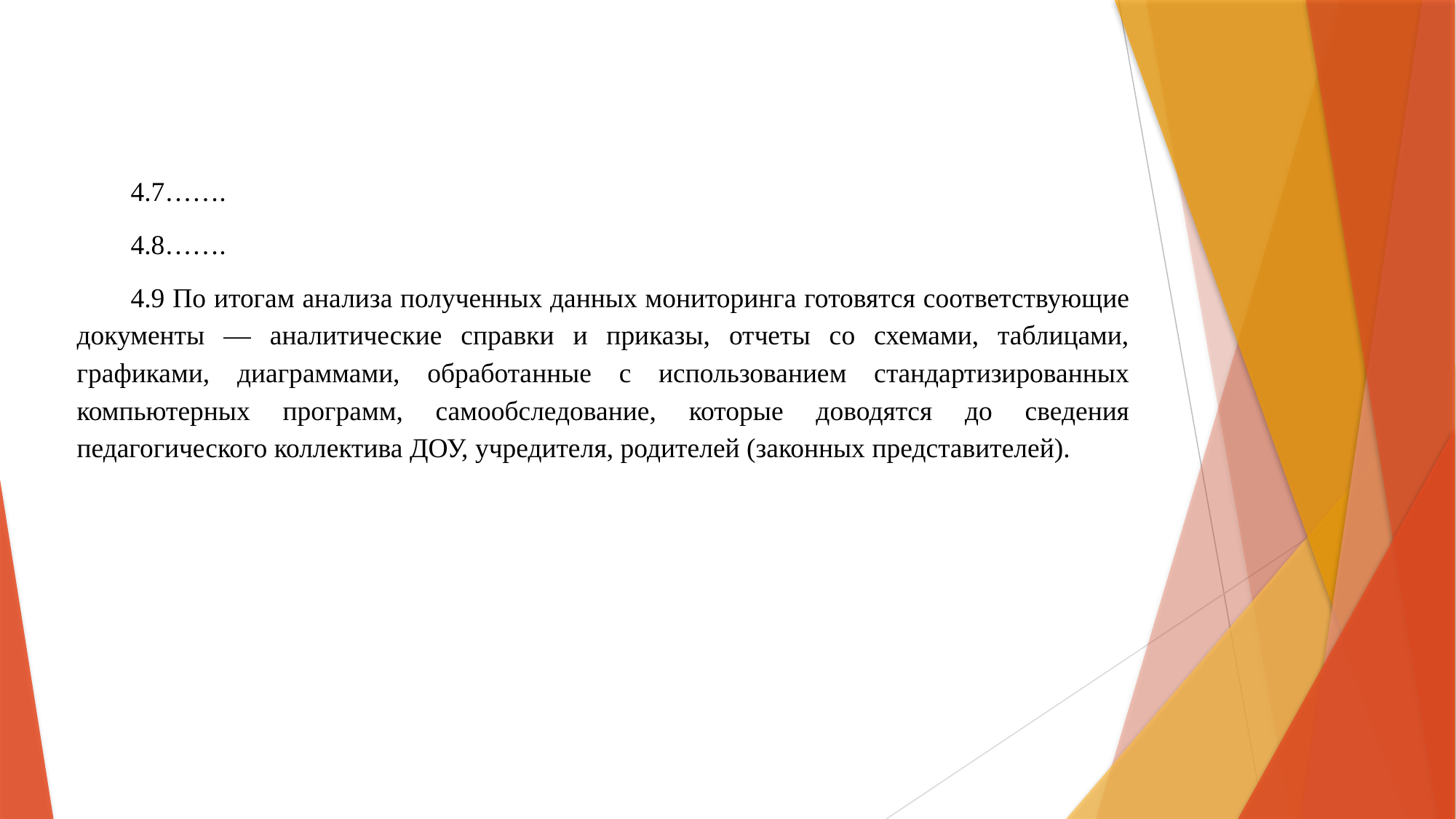

4.7…….
4.8…….
4.9 По итогам анализа полученных данных мониторинга готовятся соответствующие документы — аналитические справки и приказы, отчеты со схемами, таблицами, графиками, диаграммами, обработанные с использованием стандартизированных компьютерных программ, самообследование, которые доводятся до сведения педагогического коллектива ДОУ, учредителя, родителей (законных представителей).